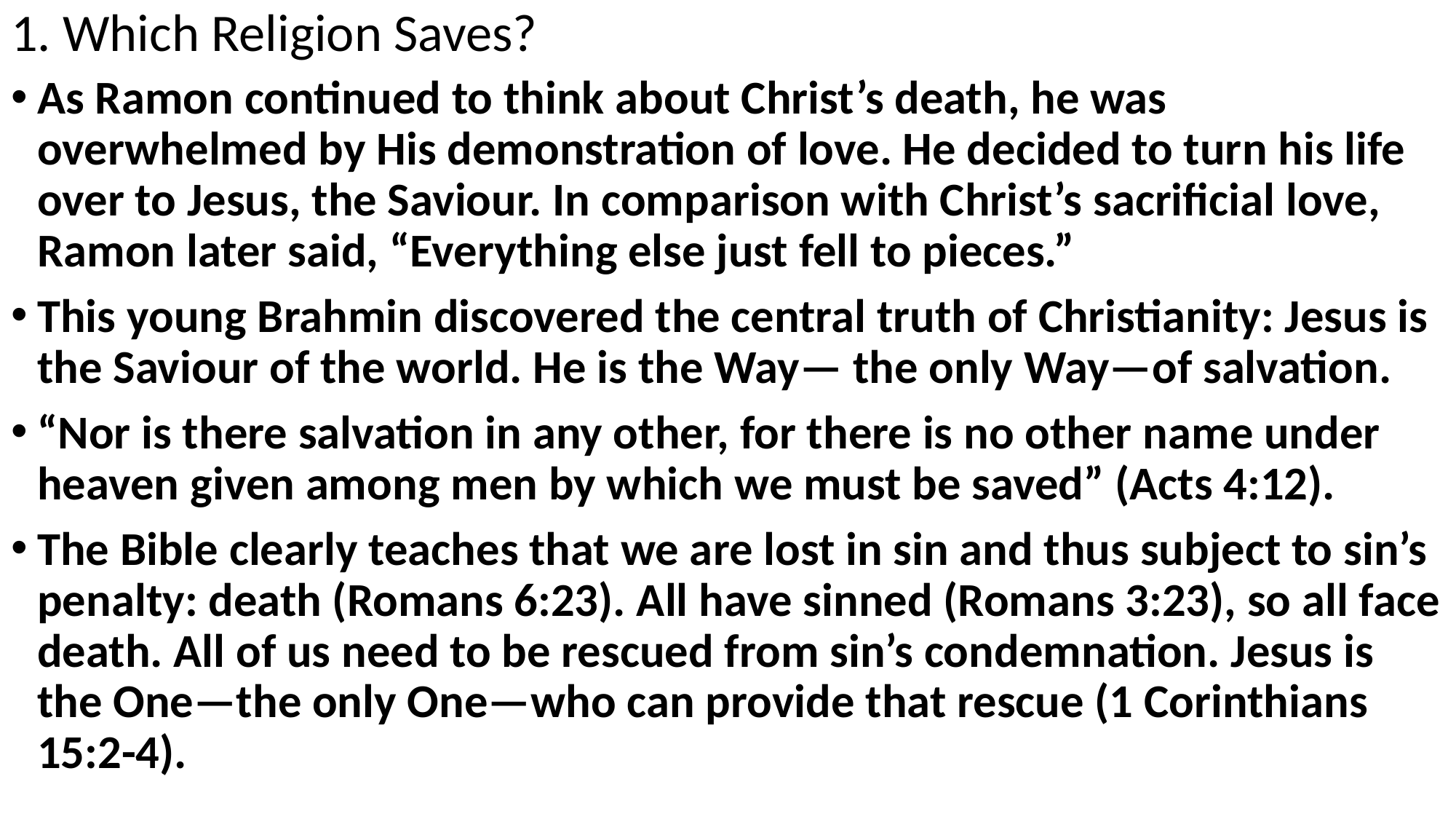

# 1. Which Religion Saves?
As Ramon continued to think about Christ’s death, he was overwhelmed by His demonstration of love. He decided to turn his life over to Jesus, the Saviour. In comparison with Christ’s sacrificial love, Ramon later said, “Everything else just fell to pieces.”
This young Brahmin discovered the central truth of Christianity: Jesus is the Saviour of the world. He is the Way— the only Way—of salvation.
“Nor is there salvation in any other, for there is no other name under heaven given among men by which we must be saved” (Acts 4:12).
The Bible clearly teaches that we are lost in sin and thus subject to sin’s penalty: death (Romans 6:23). All have sinned (Romans 3:23), so all face death. All of us need to be rescued from sin’s condemnation. Jesus is the One—the only One—who can provide that rescue (1 Corinthians 15:2-4).